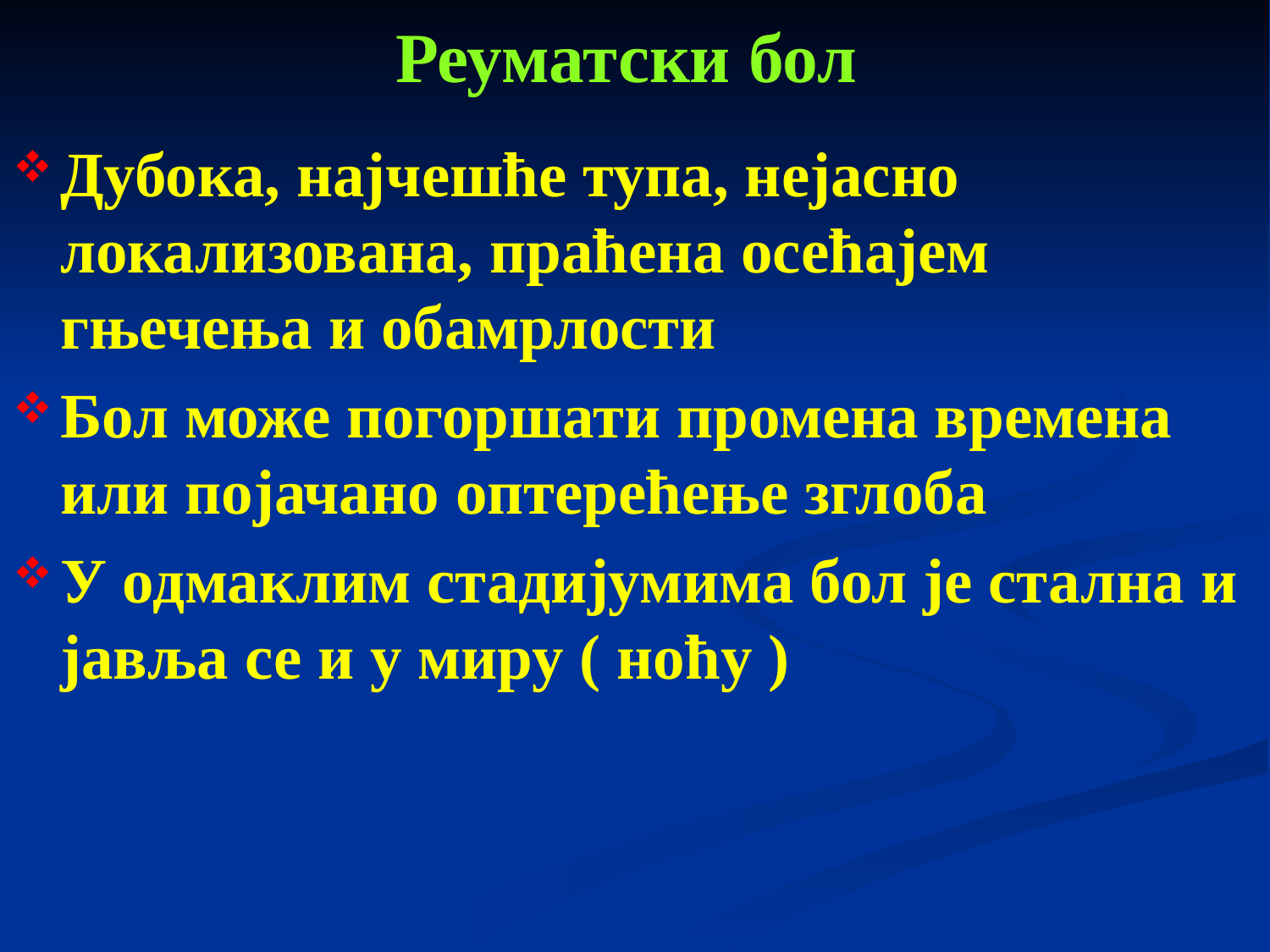

# Реуматски бол
Дубока, најчешће тупа, нејасно локализована, праћена осећајем гњечења и обамрлости
Бол може погоршати промена времена или појачано оптерећење зглоба
У одмаклим стадијумима бол је стална и јавља се и у миру ( ноћу )